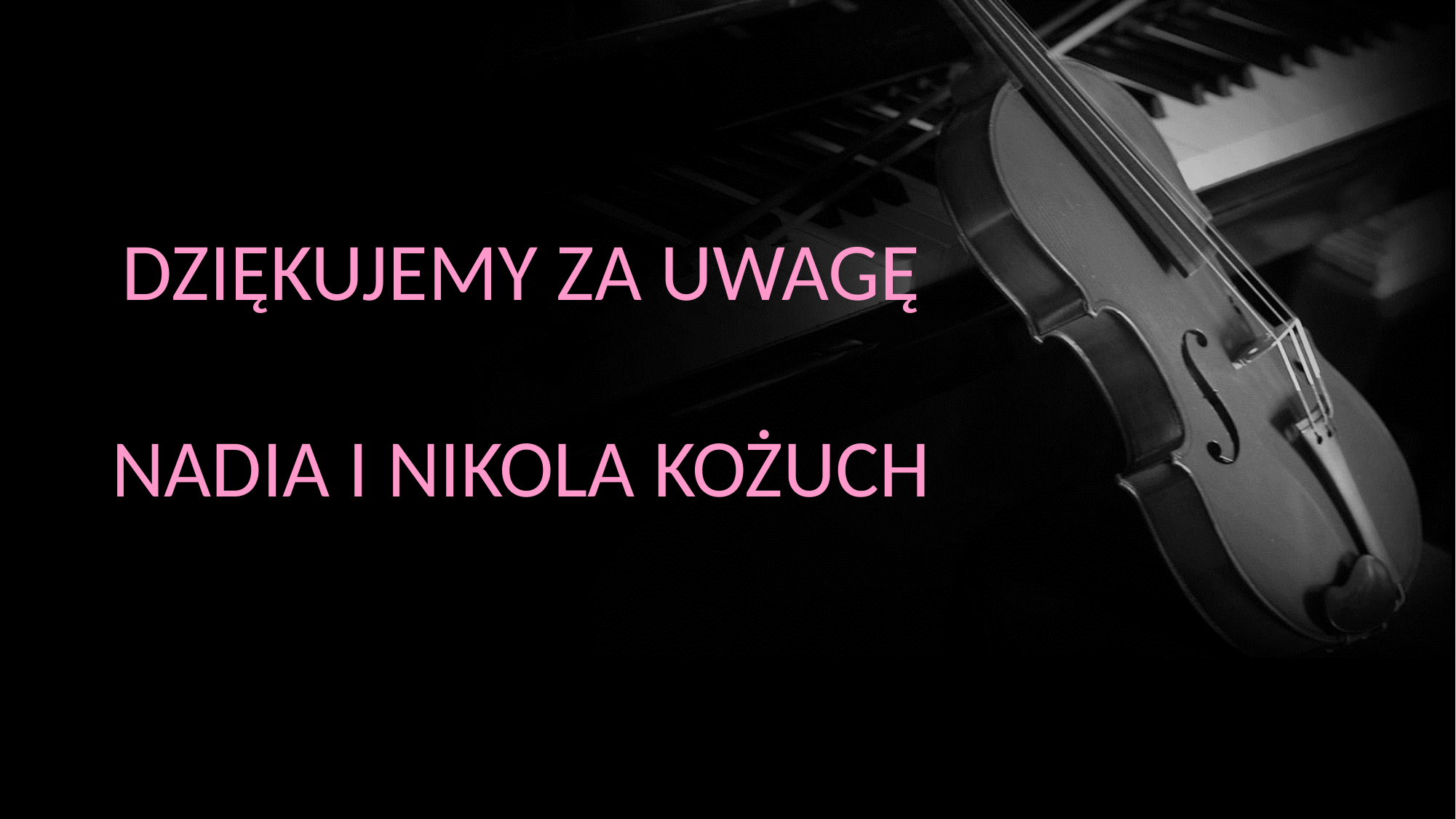

DZIĘKUJEMY ZA UWAGĘ

NADIA I NIKOLA KOŻUCH